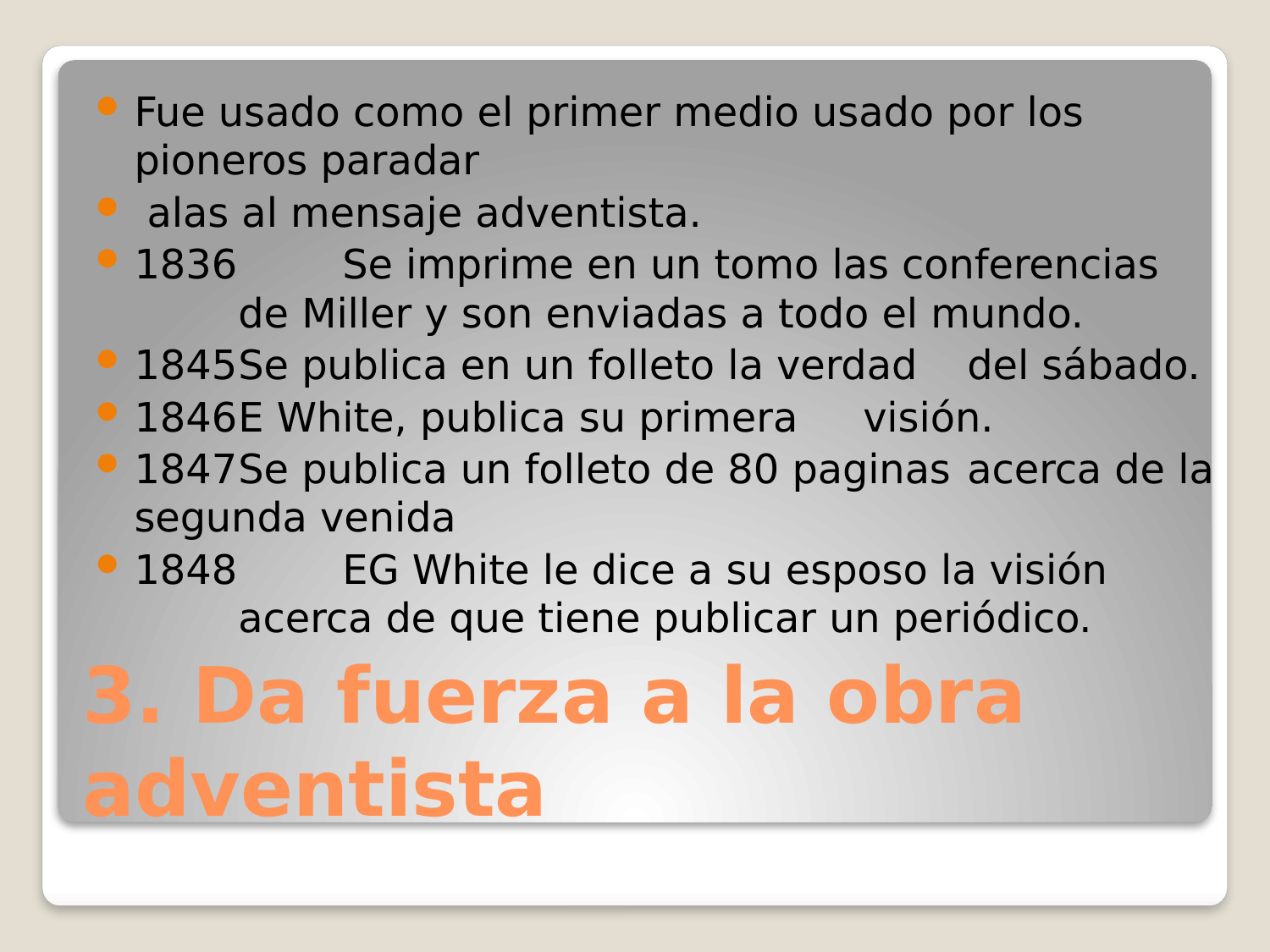

Fue usado como el primer medio usado por los pioneros paradar
 alas al mensaje adventista.
1836 	Se imprime en un tomo las conferencias 		de Miller y son enviadas a todo el mundo.
1845	Se publica en un folleto la verdad 			del sábado.
1846	E White, publica su primera 				visión.
1847	Se publica un folleto de 80 paginas 			acerca de la segunda venida
1848 	EG White le dice a su esposo la visión 			acerca de que tiene publicar un periódico.
# 3. Da fuerza a la obra adventista